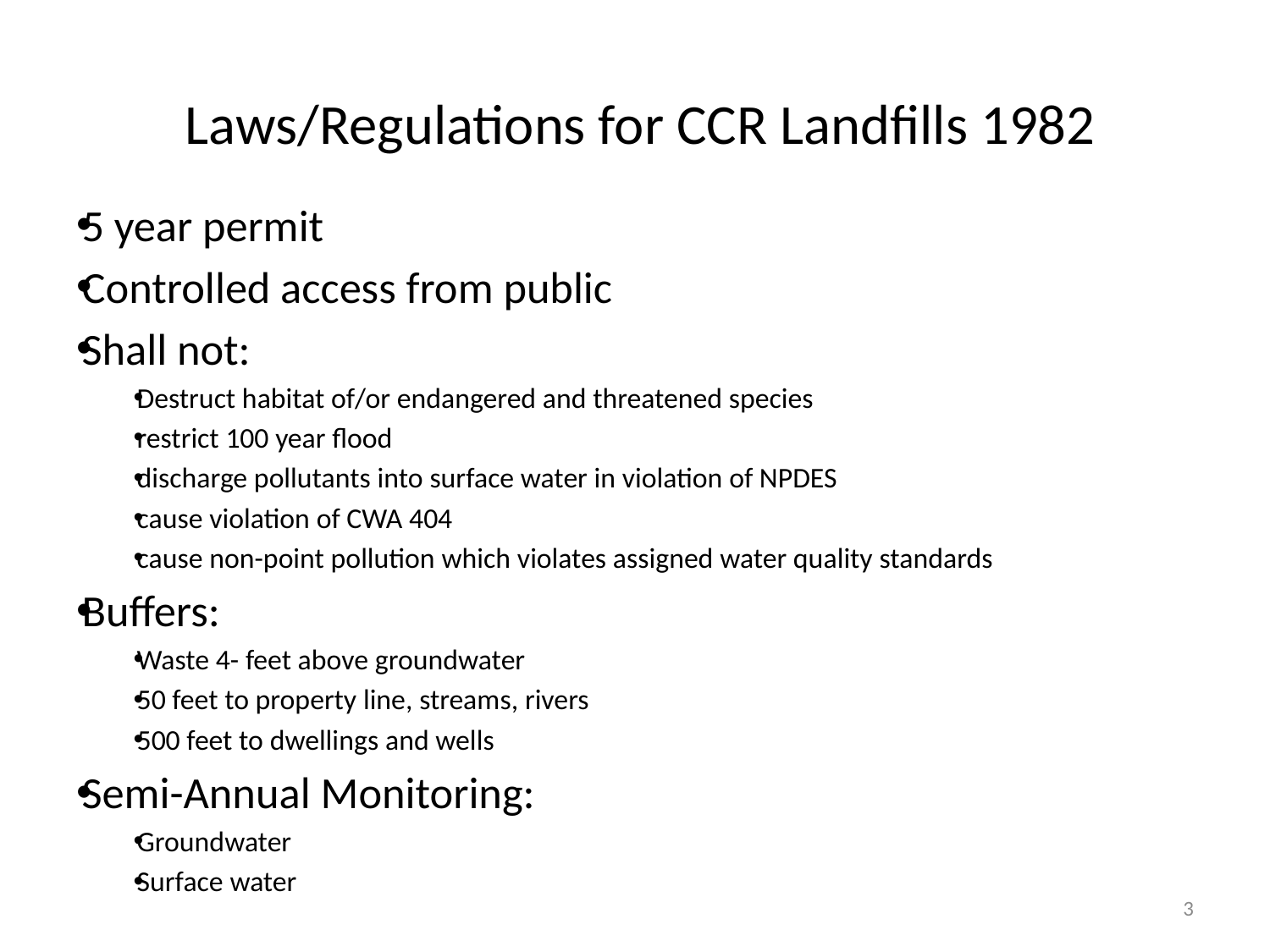

# Laws/Regulations for CCR Landfills 1982

5 year permit
Controlled access from public
Shall not:
Destruct habitat of/or endangered and threatened species
restrict 100 year flood
discharge pollutants into surface water in violation of NPDES
cause violation of CWA 404
cause non-point pollution which violates assigned water quality standards
Buffers:
Waste 4- feet above groundwater
50 feet to property line, streams, rivers
500 feet to dwellings and wells
Semi-Annual Monitoring:
Groundwater
Surface water
3